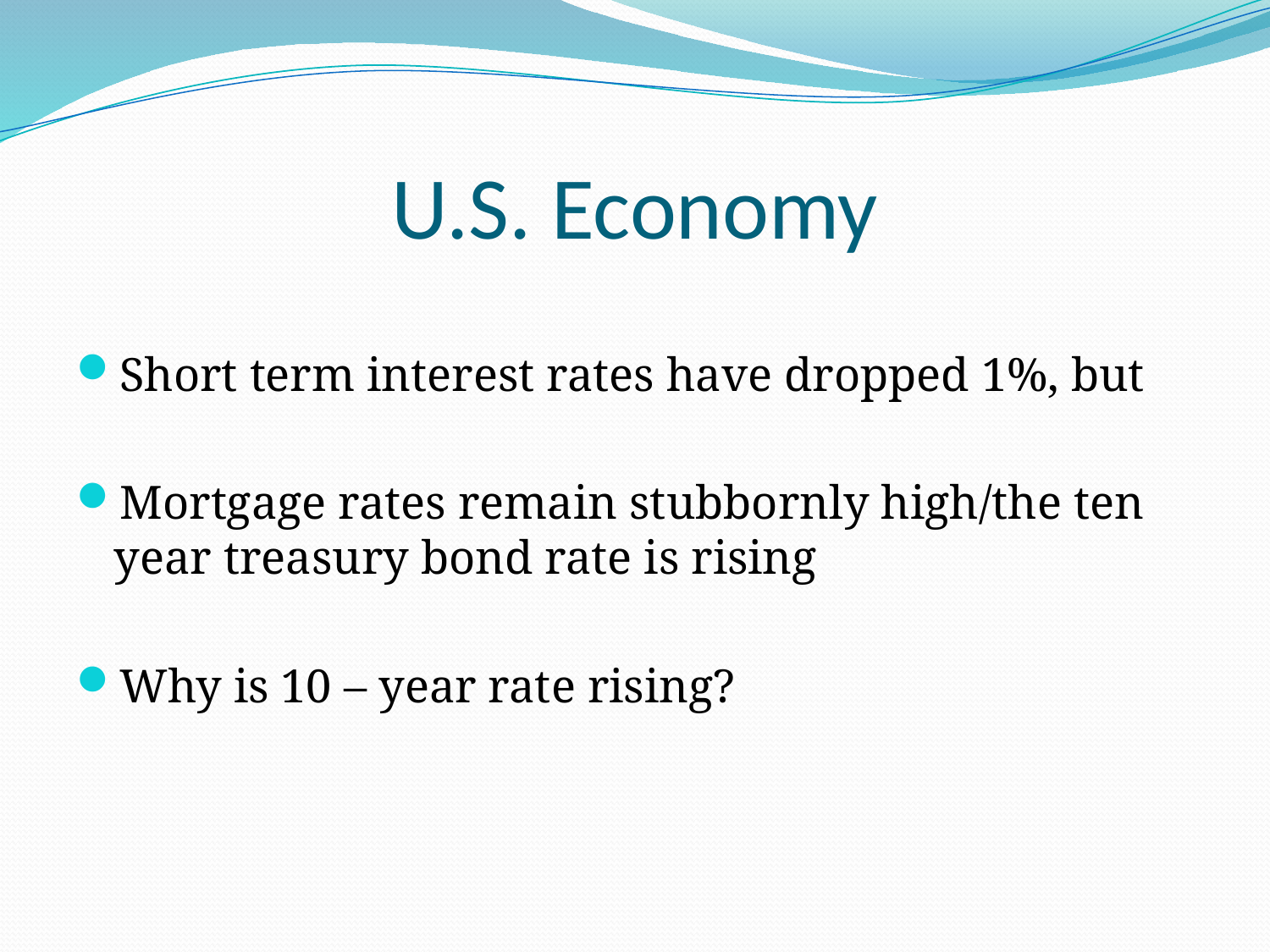

# U.S. Economy

Short term interest rates have dropped 1%, but

Mortgage rates remain stubbornly high/the ten year treasury bond rate is rising

Why is 10 – year rate rising?